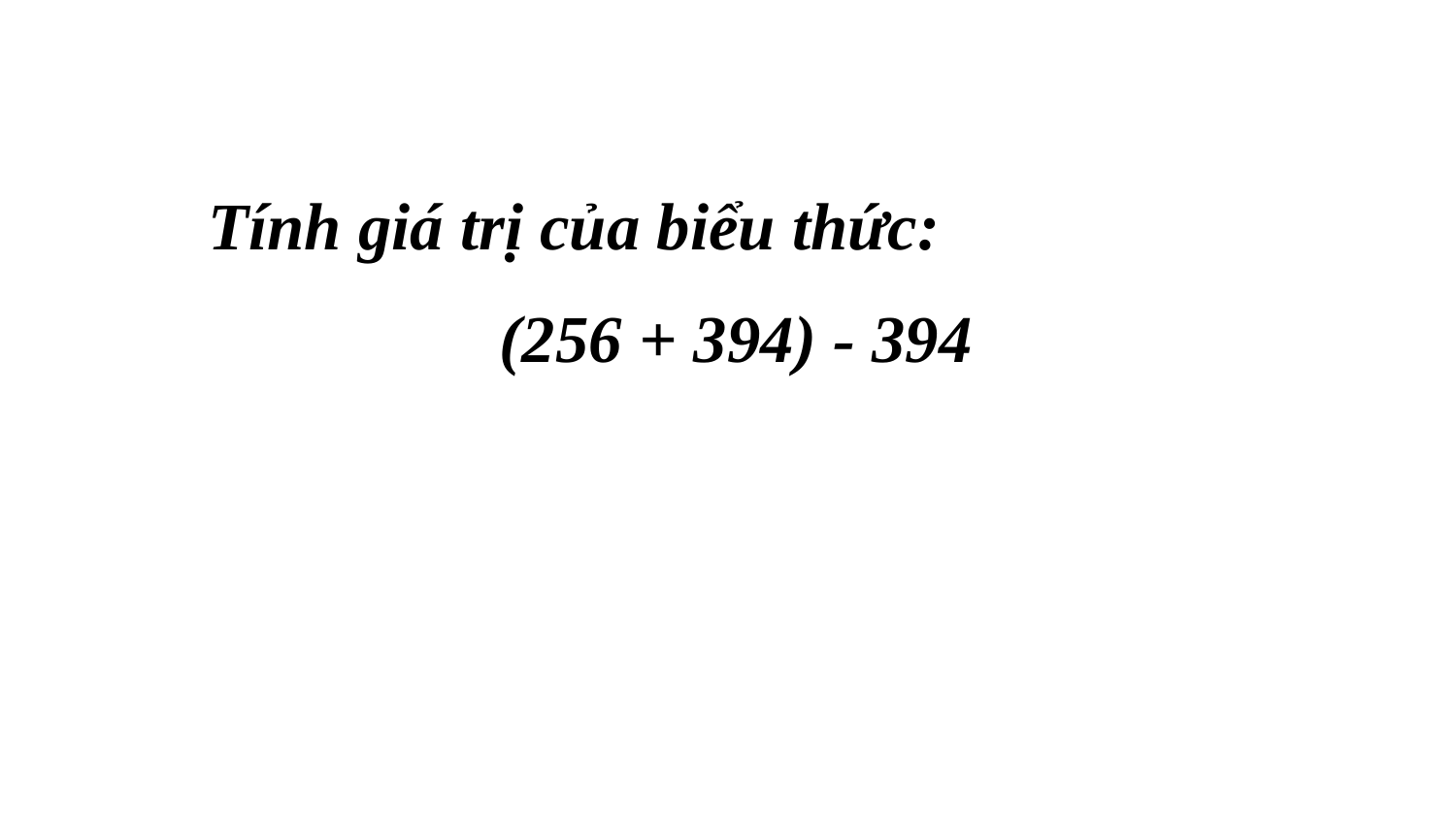

Tính giá trị của biểu thức:
 (256 + 394) - 394